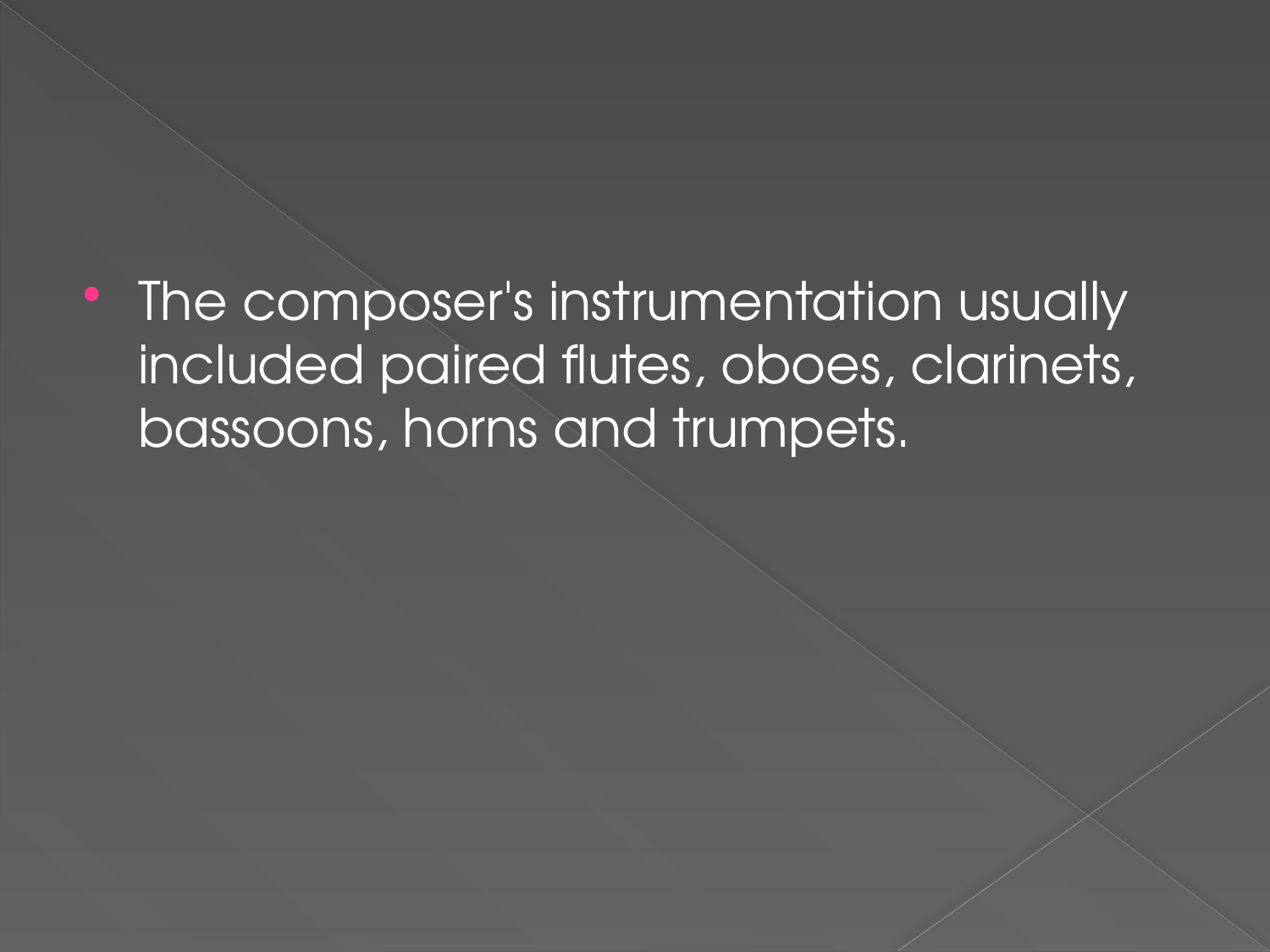

#
The composer's instrumentation usually included paired flutes, oboes, clarinets, bassoons, horns and trumpets.